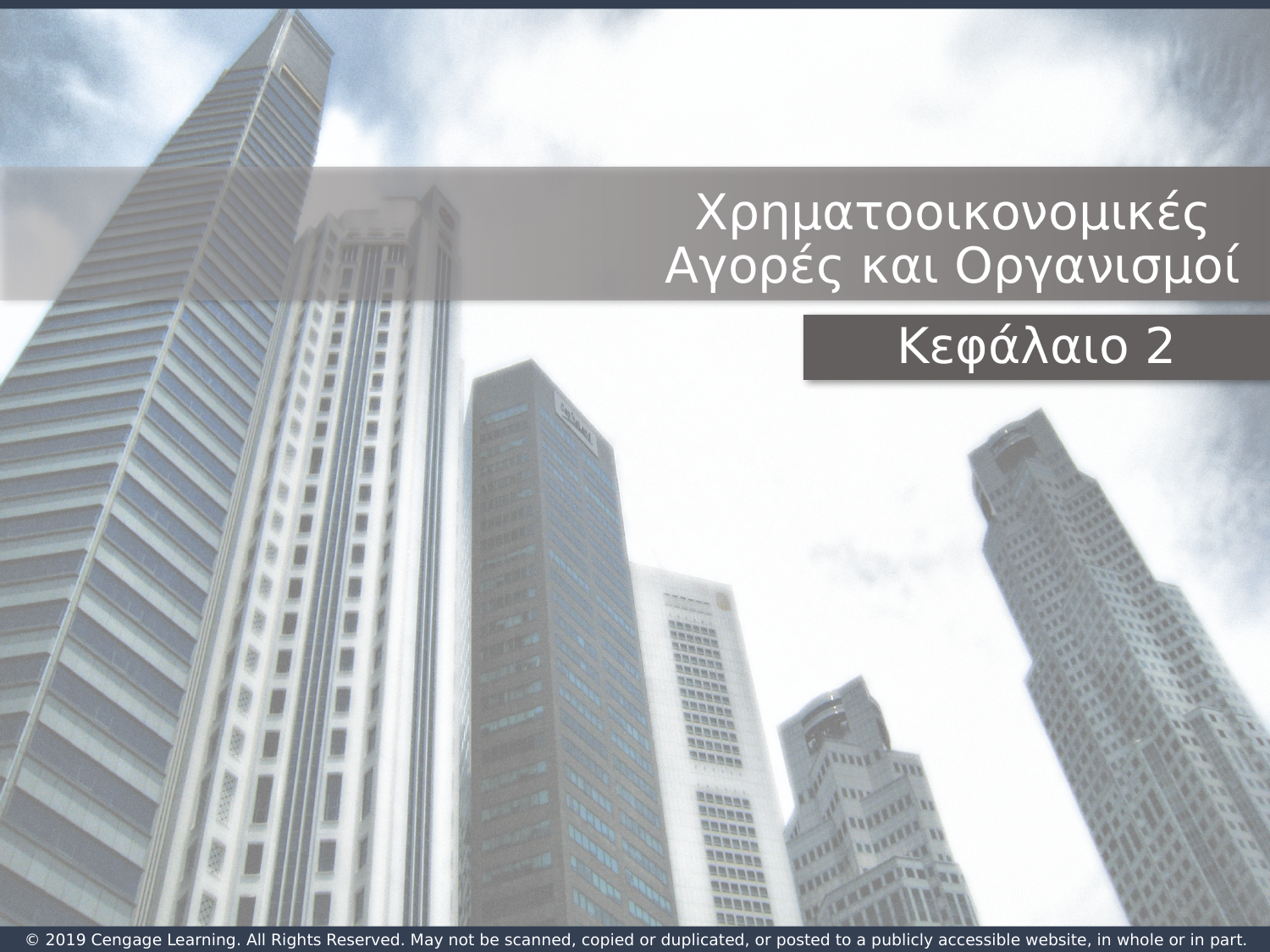

# Χρηματοοικονομικές Αγορές και Οργανισμοί
Κεφάλαιο 2